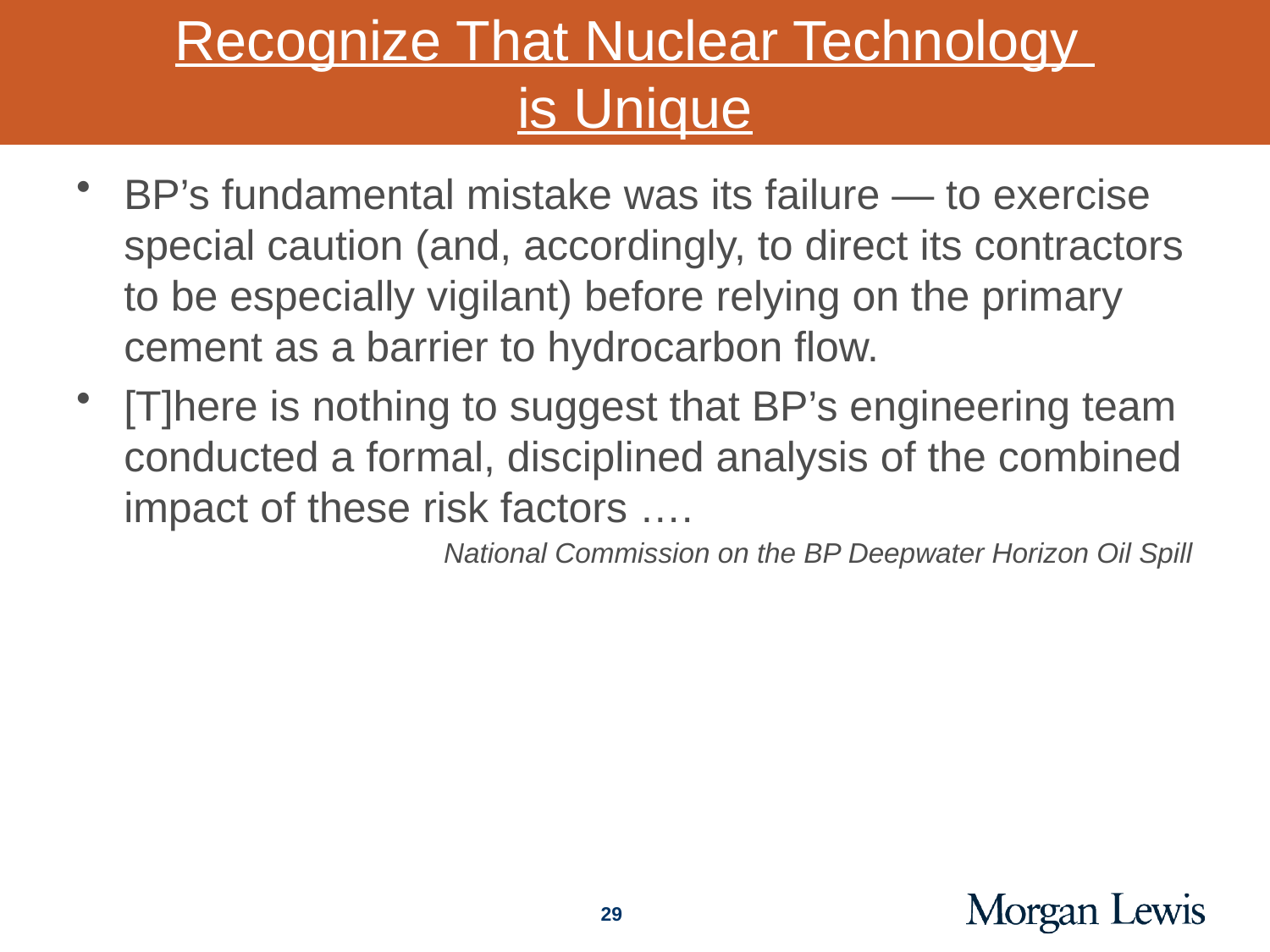

# Recognize That Nuclear Technology is Unique
BP’s fundamental mistake was its failure — to exercise special caution (and, accordingly, to direct its contractors to be especially vigilant) before relying on the primary cement as a barrier to hydrocarbon flow.
[T]here is nothing to suggest that BP’s engineering team conducted a formal, disciplined analysis of the combined impact of these risk factors ….

 National Commission on the BP Deepwater Horizon Oil Spill
29